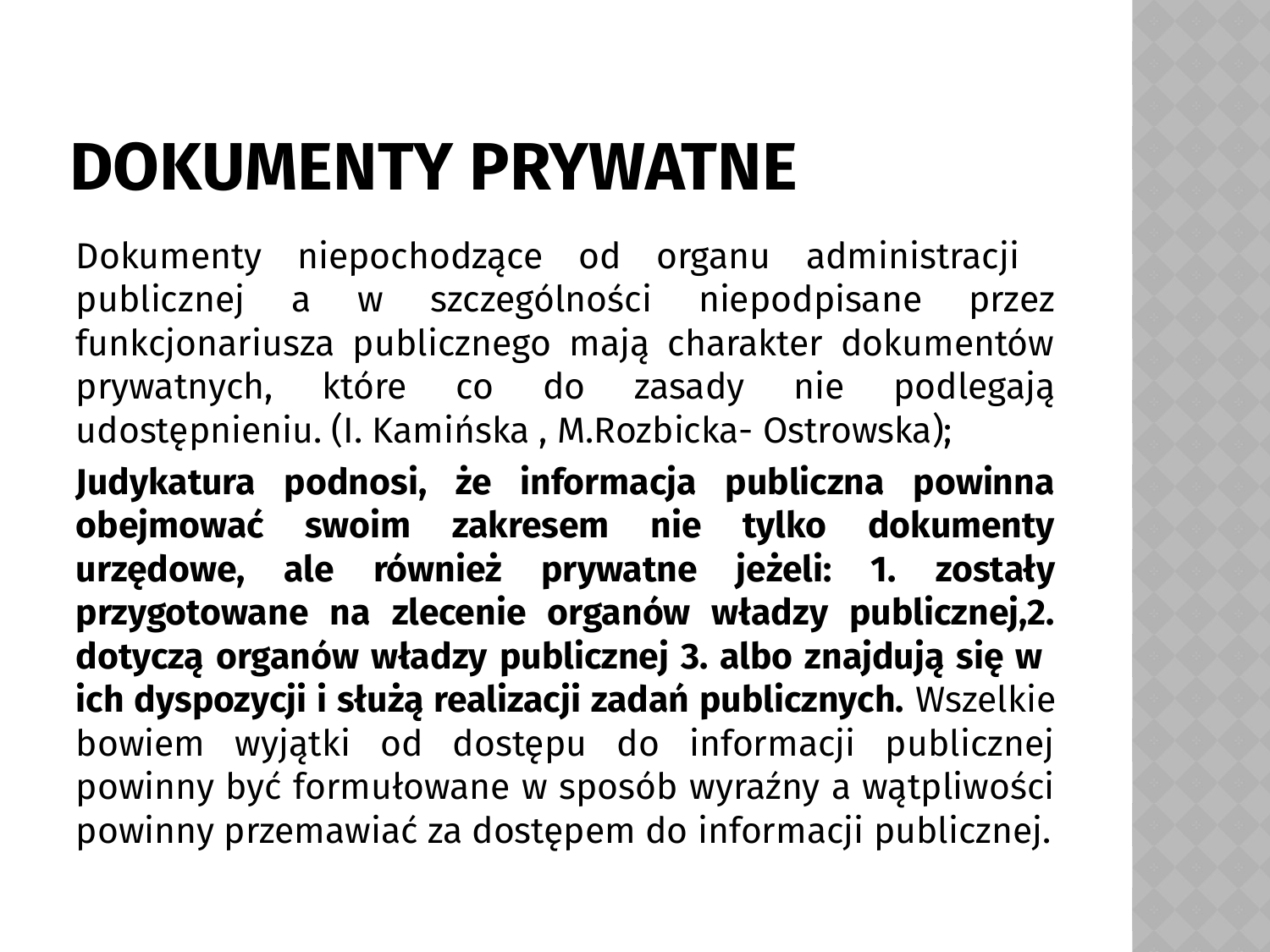

# Dokumenty prywatne
Dokumenty niepochodzące od organu administracji  publicznej a w szczególności niepodpisane przez funkcjonariusza publicznego mają charakter dokumentów prywatnych, które co do zasady nie podlegają udostępnieniu. (I. Kamińska , M.Rozbicka- Ostrowska);
Judykatura podnosi, że informacja publiczna powinna obejmować swoim zakresem nie tylko dokumenty urzędowe, ale również prywatne jeżeli: 1. zostały przygotowane na zlecenie organów władzy publicznej,2. dotyczą organów władzy publicznej 3. albo znajdują się w  ich dyspozycji i służą realizacji zadań publicznych. Wszelkie bowiem wyjątki od dostępu do informacji publicznej powinny być formułowane w sposób wyraźny a wątpliwości powinny przemawiać za dostępem do informacji publicznej.